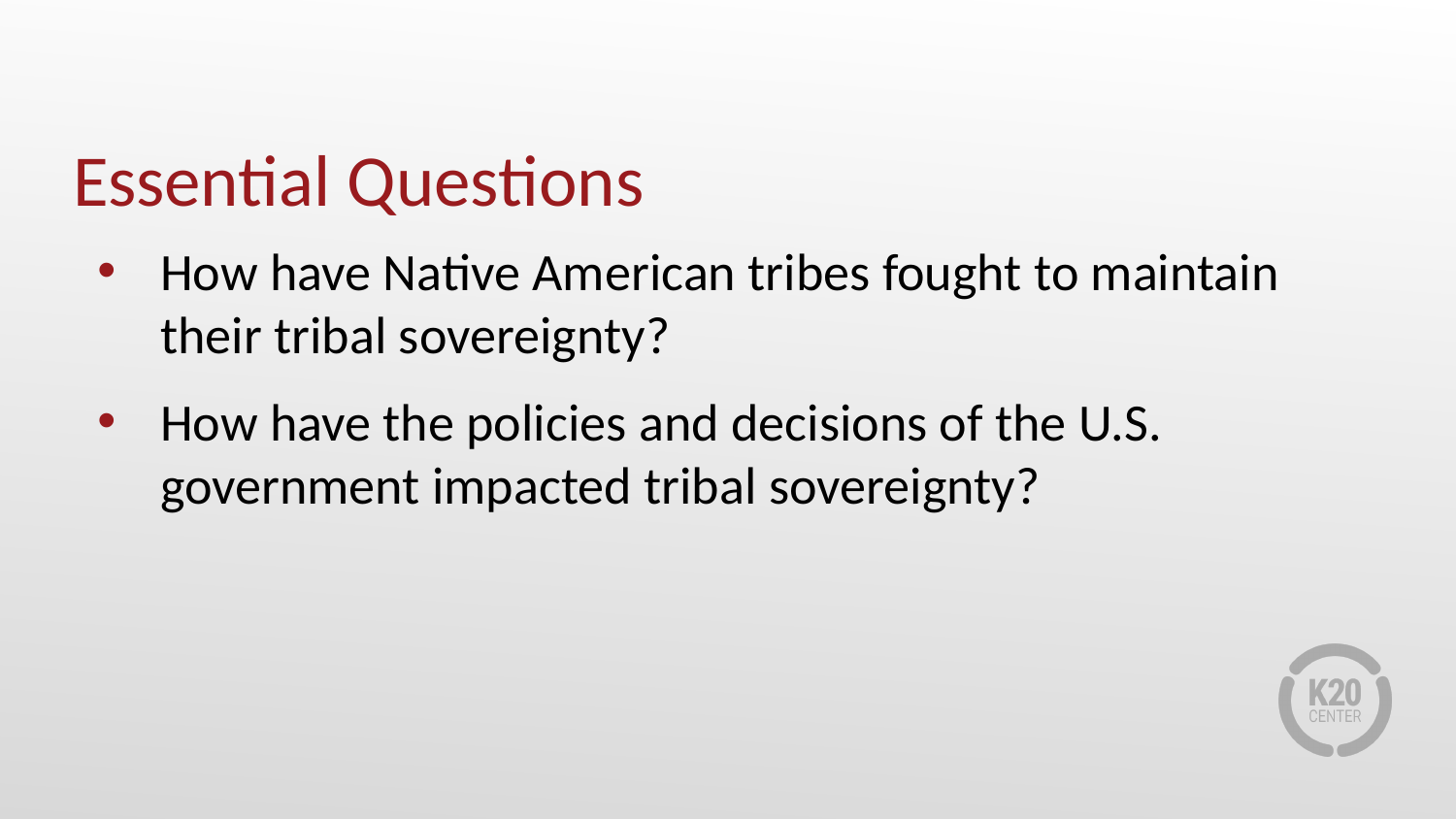

# Essential Questions
How have Native American tribes fought to maintain their tribal sovereignty?
How have the policies and decisions of the U.S. government impacted tribal sovereignty?